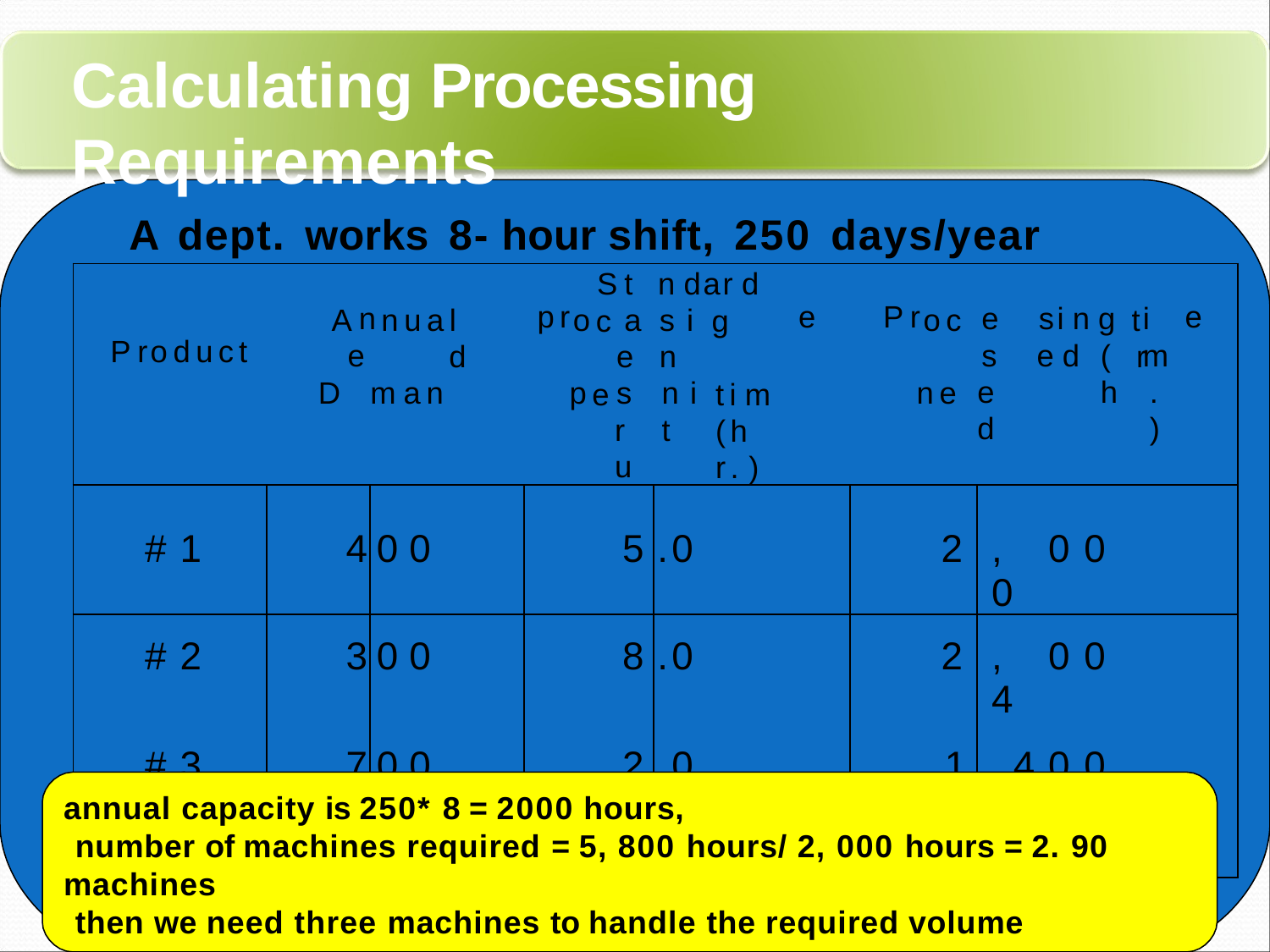

# Calculating Processing Requirements

A	dept.	works	8- hour	shift,	250	days/year
| P | r | o | d | u | c | t | A D | n e | n m | u a | a n | l d | p | r | o p | S c e | t a e s r u | n d s i n n i t |  | a r d g t i m ( h r . ) | e | P | r | o n | c e | e s e d | s i n e d |  | g ( h | t r | i m . ) | e |
| --- | --- | --- | --- | --- | --- | --- | --- | --- | --- | --- | --- | --- | --- | --- | --- | --- | --- | --- | --- | --- | --- | --- | --- | --- | --- | --- | --- | --- | --- | --- | --- | --- |
| # |  |  | 1 |  |  |  | 4 |  | 0 | 0 |  |  | 5 |  |  |  |  | . | 0 |  |  | 2 |  |  |  | , 0 | 0 | 0 |  |  |  |  |
| # |  |  | 2 |  |  |  | 3 |  | 0 | 0 |  |  | 8 |  |  |  |  | . | 0 |  |  | 2 |  |  |  | , 4 | 0 | 0 |  |  |  |  |
| # |  |  | 3 |  |  |  | 7 |  | 0 | 0 |  |  | 2 |  |  |  |  | . | 0 |  |  | 1 |  |  |  | , 4 | 0 | 0 |  |  |  |  |
|  |  |  |  |  |  |  |  |  |  |  |  |  |  |  |  |  |  |  |  |  |  | 5 |  |  |  | , 8 | 0 | 0 |  |  |  |  |

annual capacity is 250* 8 = 2000 hours,
number of machines required = 5, 800 hours/ 2, 000 hours = 2. 90  machines
then we need three machines to handle the required volume